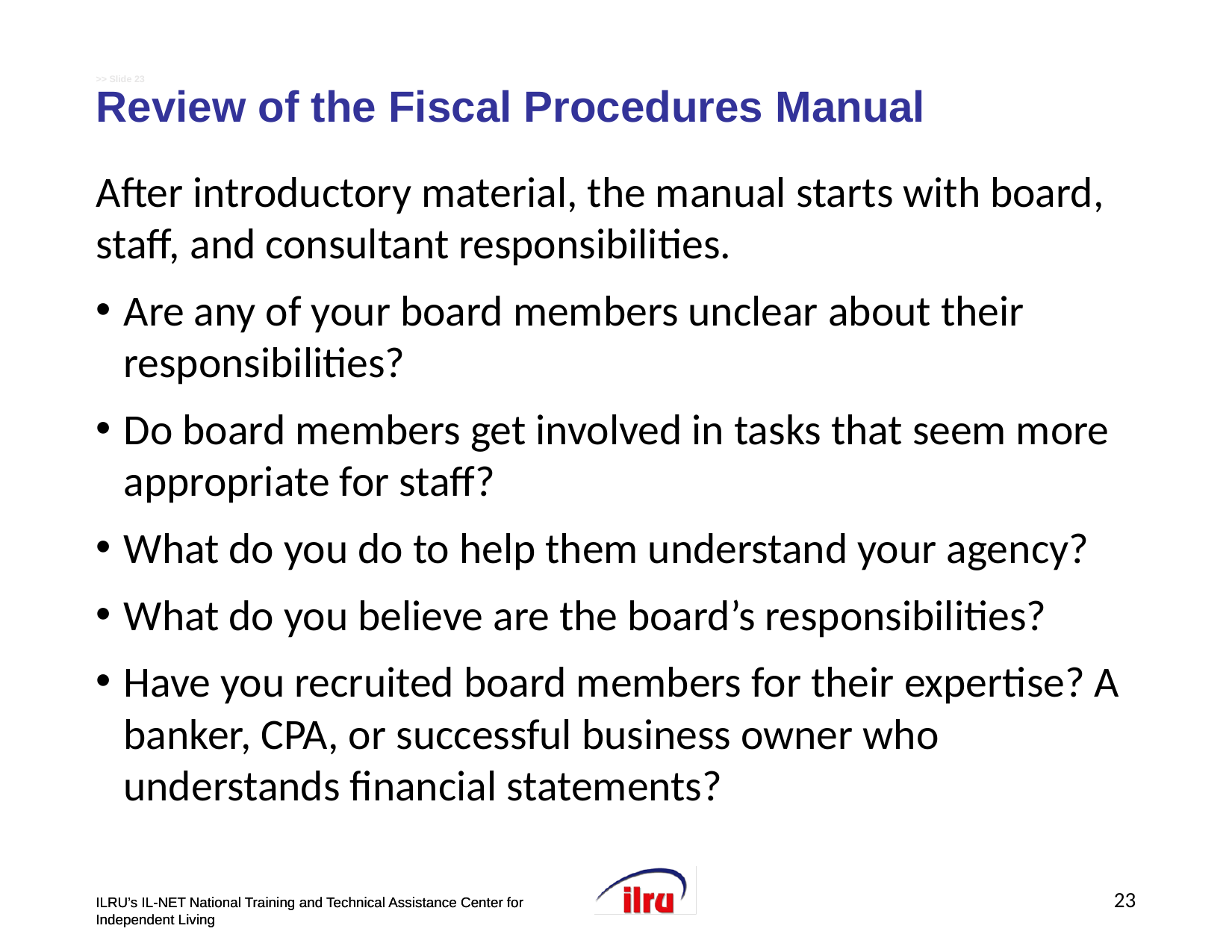

# >> Slide 23 Review of the Fiscal Procedures Manual
After introductory material, the manual starts with board, staff, and consultant responsibilities.
Are any of your board members unclear about their responsibilities?
Do board members get involved in tasks that seem more appropriate for staff?
What do you do to help them understand your agency?
What do you believe are the board’s responsibilities?
Have you recruited board members for their expertise? A banker, CPA, or successful business owner who understands financial statements?
23